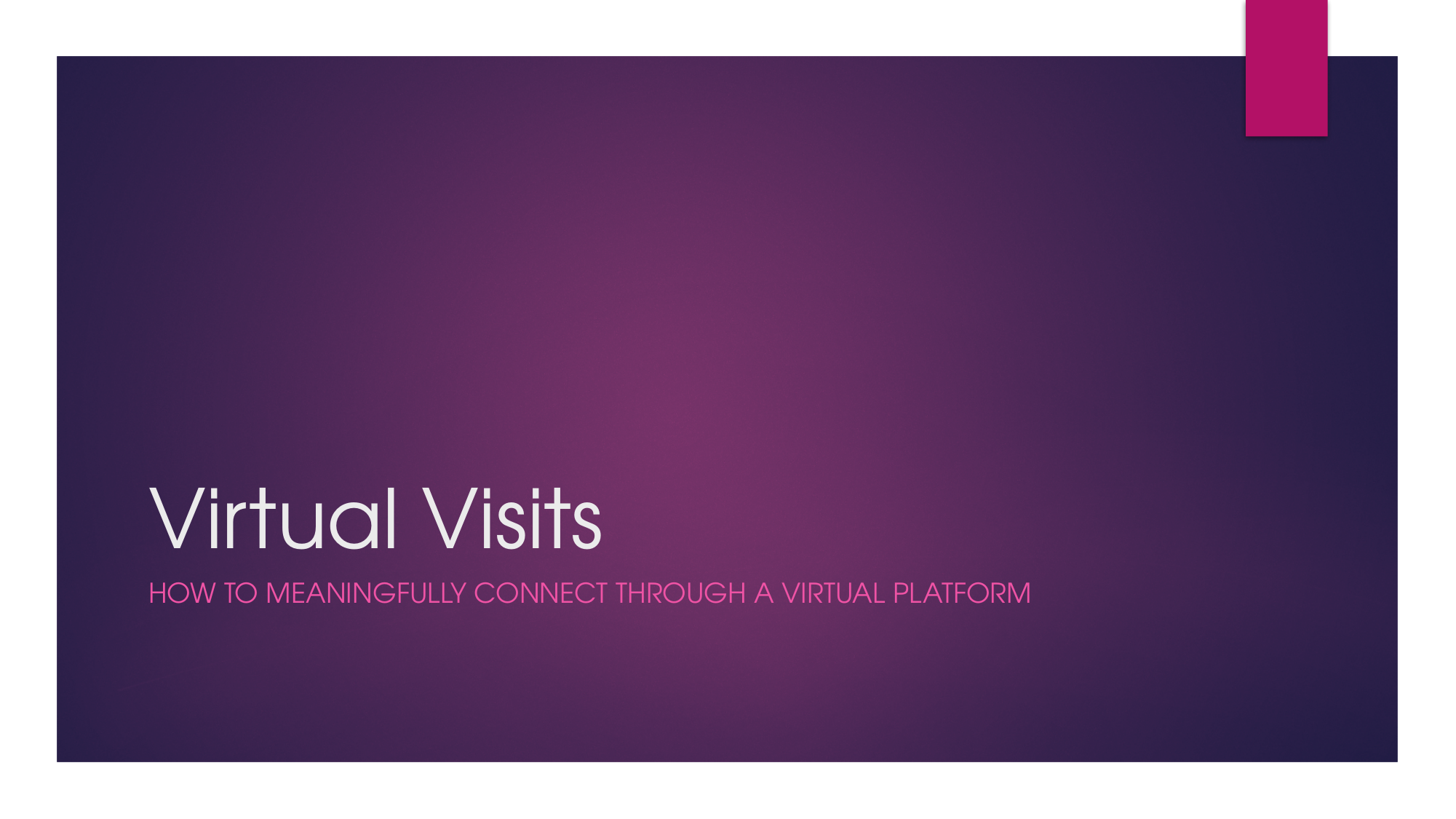

# Virtual Visits
How to meaningfully connect through a virtual platform